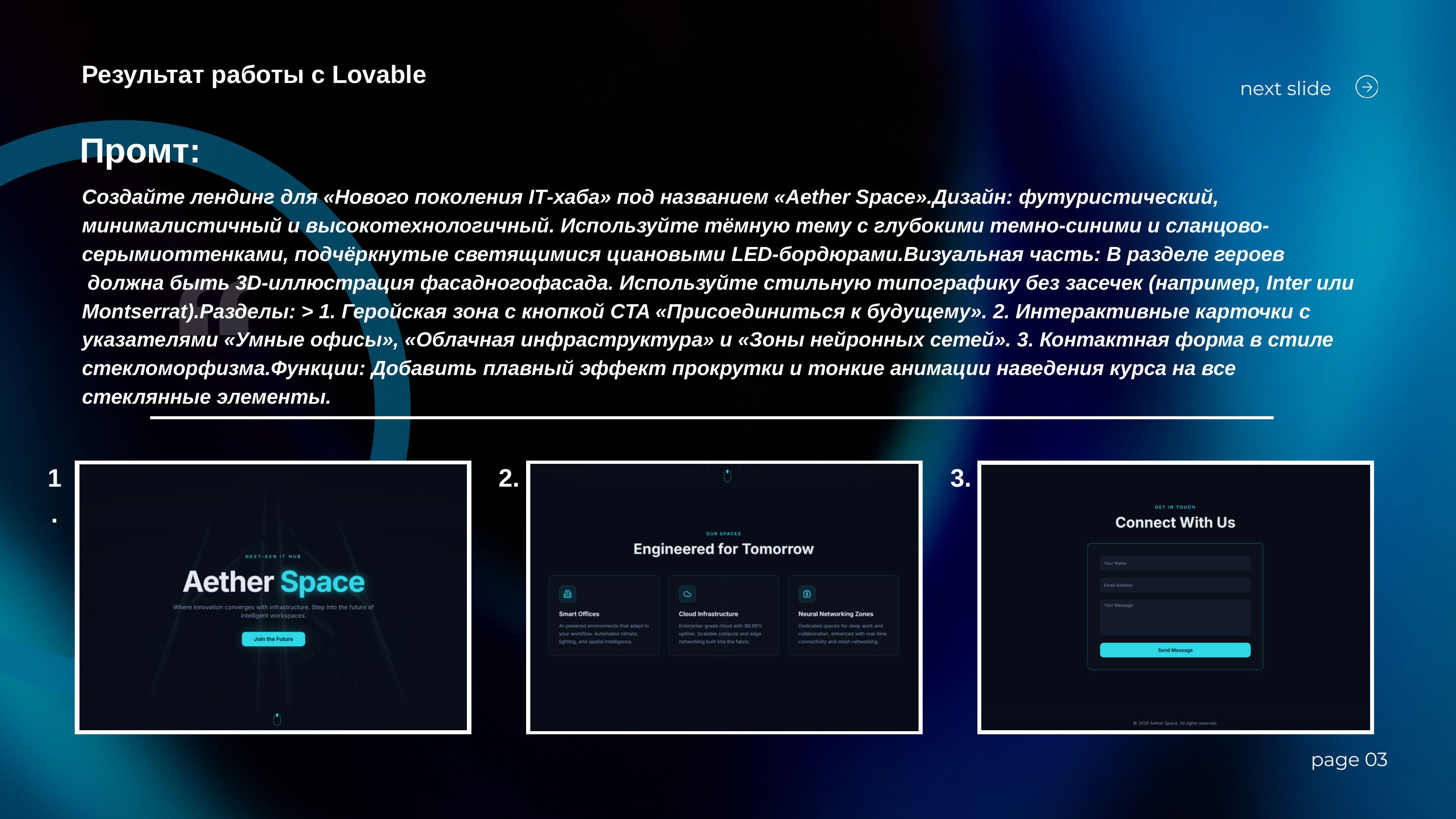

Результат работы с Lovable
next slide

Промт:

Создайте лендинг для «Нового поколения IТ-хаба» под названием «Aether Space».Дизайн: футуристический,
минималистичный и высокотехнологичный. Используйте тёмную тему с глубокими темно-синими и сланцово-серымиоттенками, подчёркнутые светящимися циановыми LED-бордюрами.Визуальная часть: В разделе героев
 должна быть 3D-иллюстрация фасадногофасада. Используйте стильную типографику без засечек (например, Inter или Montserrat).Разделы: > 1. Геройская зона с кнопкой CTA «Присоединиться к будущему». 2. Интерактивные карточки с указателями «Умные офисы», «Облачная инфраструктура» и «Зоны нейронных сетей». 3. Контактная форма в стиле стекломорфизма.Функции: Добавить плавный эффект прокрутки и тонкие анимации наведения курса на все стеклянные элементы.

1.
2.
3.

page 03